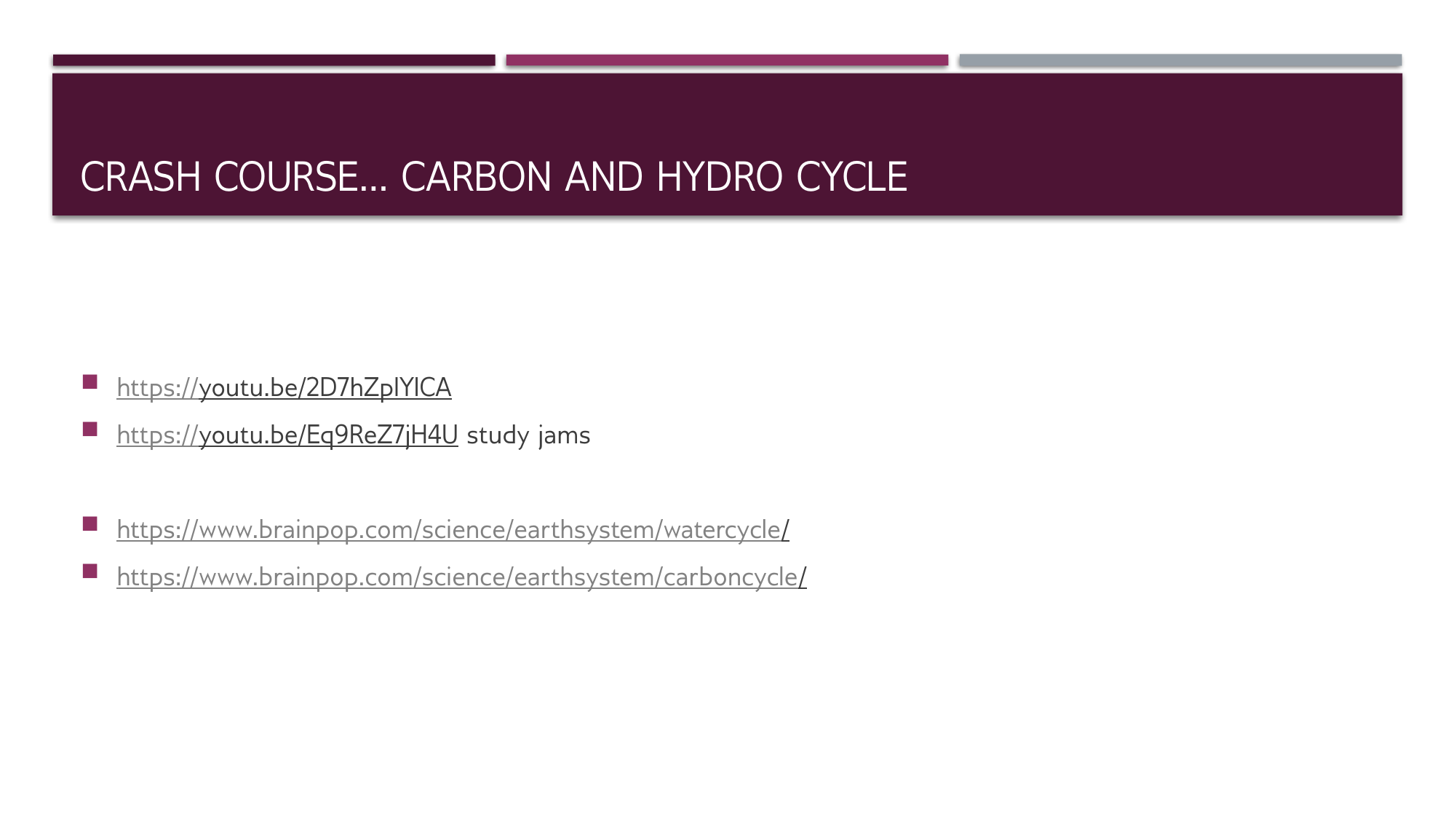

# Crash course… carbon and hydro cycle
https://youtu.be/2D7hZpIYlCA
https://youtu.be/Eq9ReZ7jH4U study jams

https://www.brainpop.com/science/earthsystem/watercycle/
https://www.brainpop.com/science/earthsystem/carboncycle/